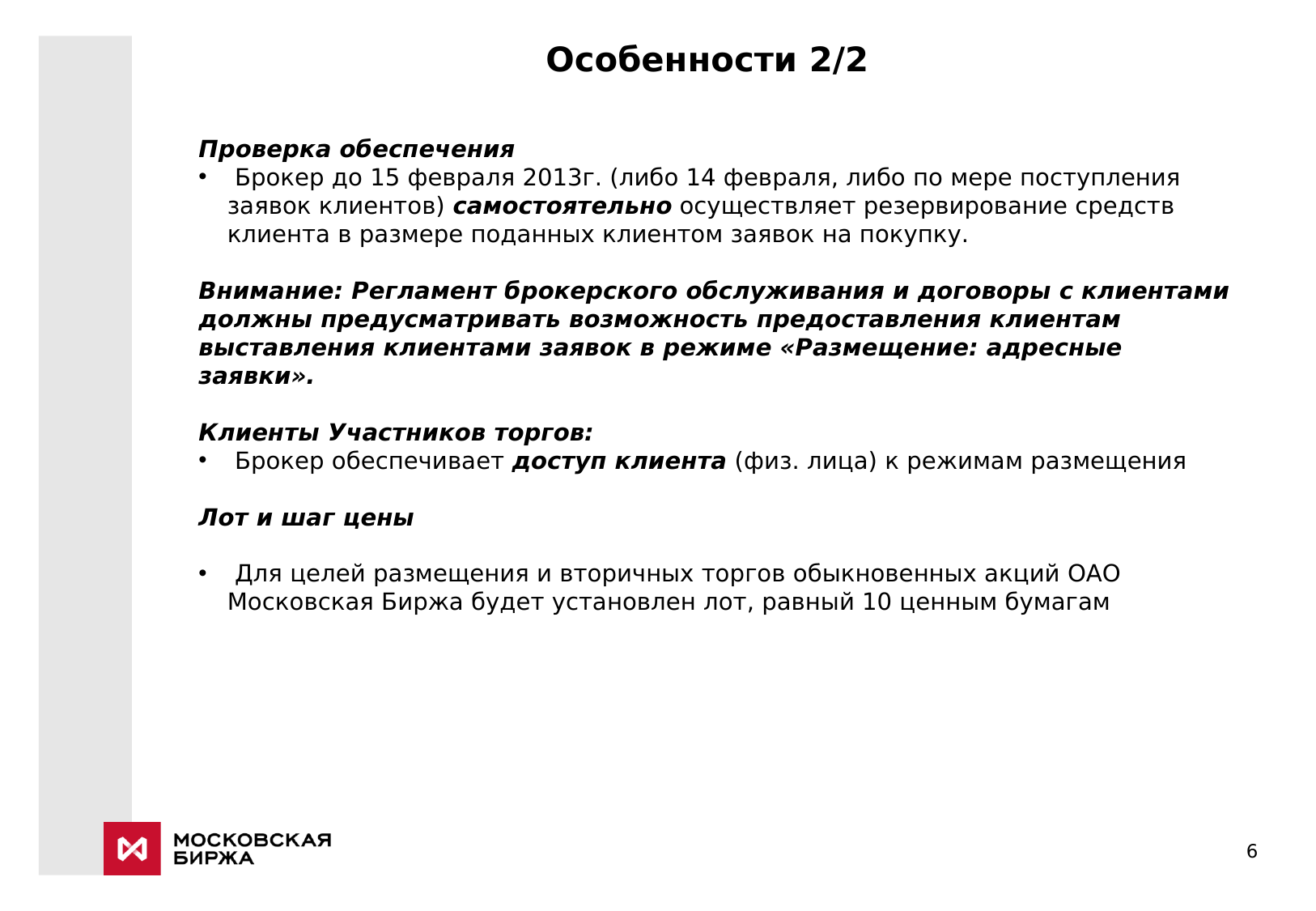

Особенности 2/2
Проверка обеспечения
 Брокер до 15 февраля 2013г. (либо 14 февраля, либо по мере поступления заявок клиентов) самостоятельно осуществляет резервирование средств клиента в размере поданных клиентом заявок на покупку.

Внимание: Регламент брокерского обслуживания и договоры с клиентами должны предусматривать возможность предоставления клиентам выставления клиентами заявок в режиме «Размещение: адресные заявки».

Клиенты Участников торгов:
 Брокер обеспечивает доступ клиента (физ. лица) к режимам размещения

Лот и шаг цены

 Для целей размещения и вторичных торгов обыкновенных акций ОАО Московская Биржа будет установлен лот, равный 10 ценным бумагам